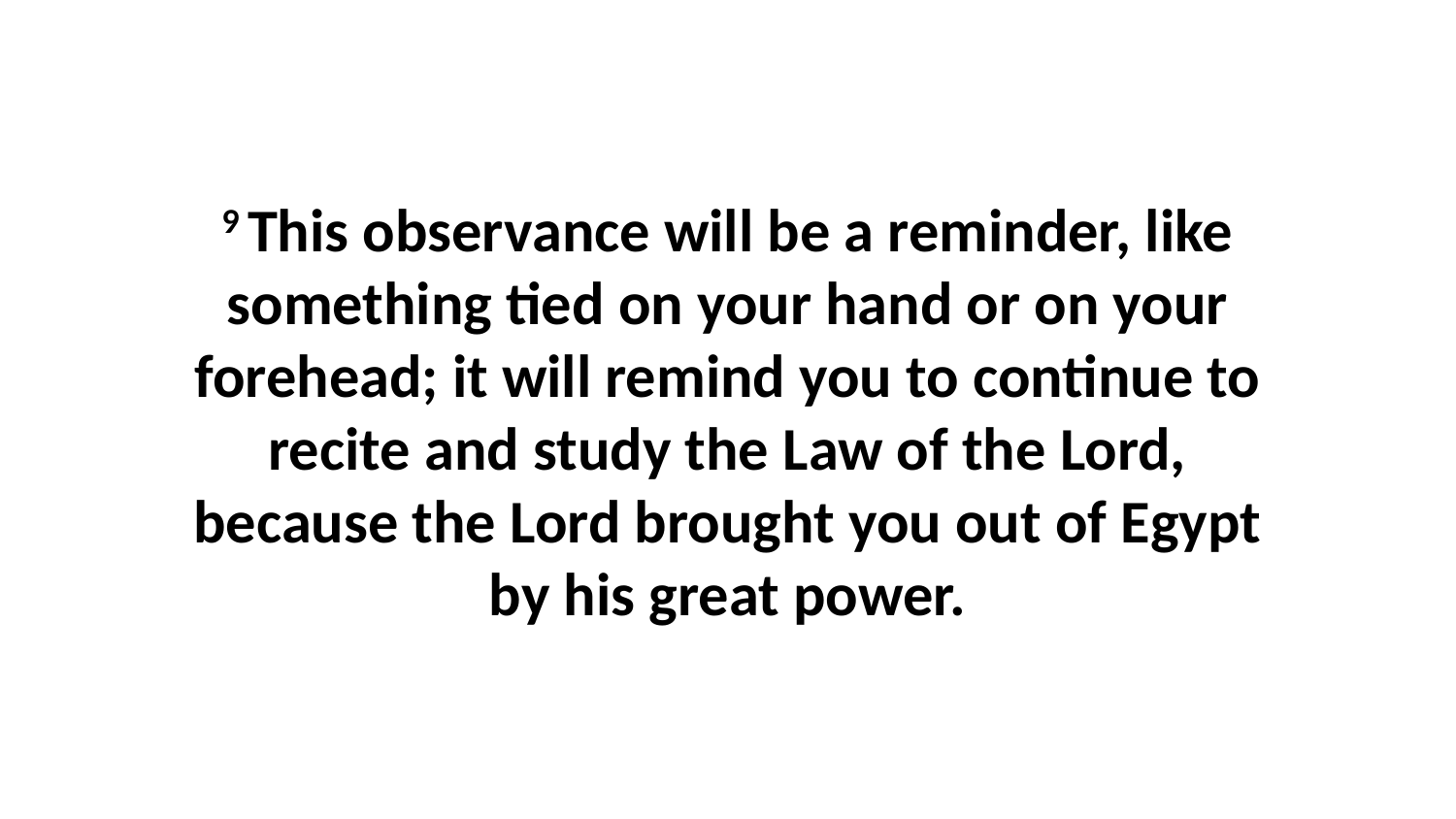

9 This observance will be a reminder, like something tied on your hand or on your forehead; it will remind you to continue to recite and study the Law of the Lord, because the Lord brought you out of Egypt by his great power.